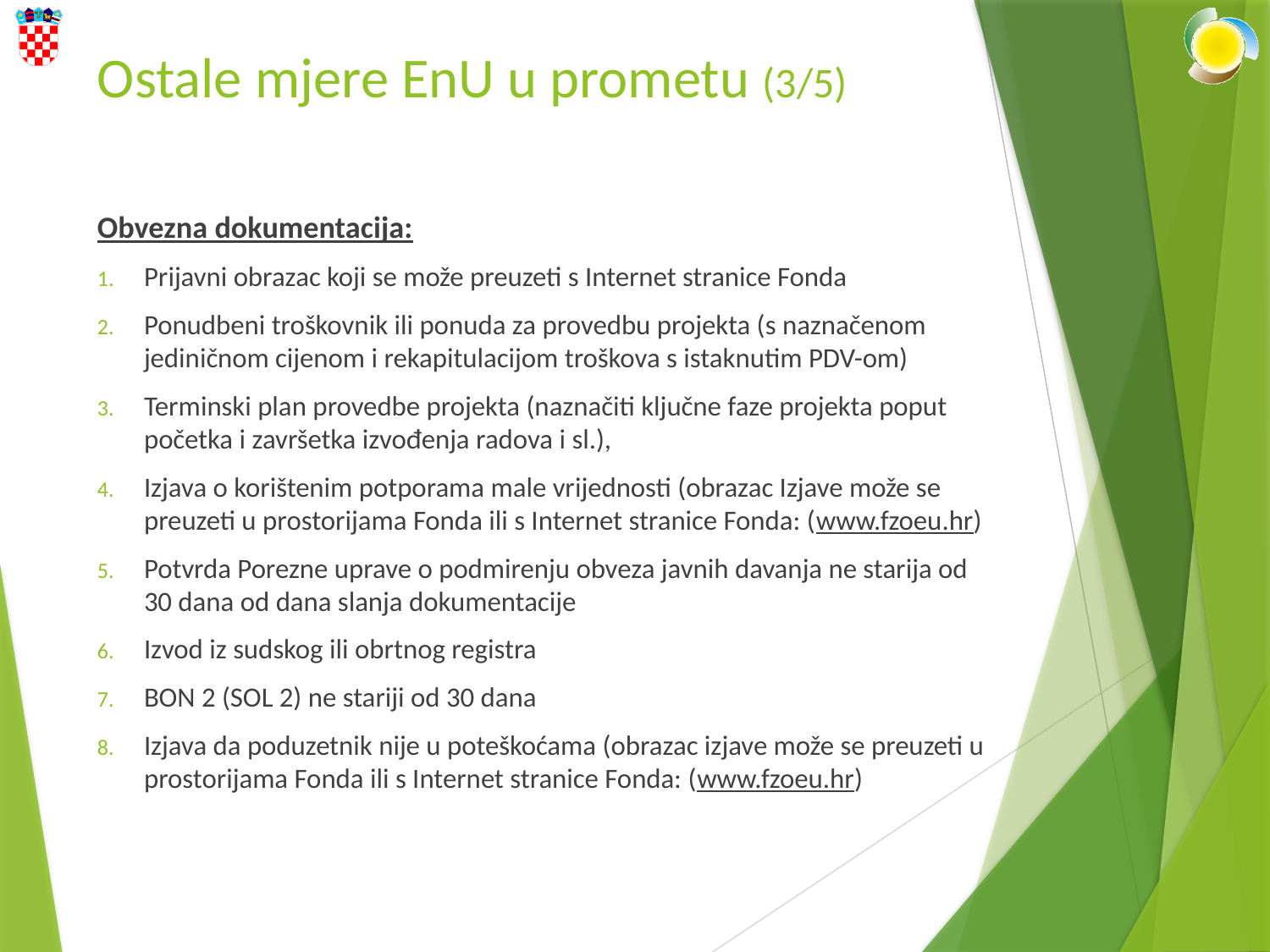

# Ostale mjere EnU u prometu (3/5)
Obvezna dokumentacija:
Prijavni obrazac koji se može preuzeti s Internet stranice Fonda
Ponudbeni troškovnik ili ponuda za provedbu projekta (s naznačenom jediničnom cijenom i rekapitulacijom troškova s istaknutim PDV-om)
Terminski plan provedbe projekta (naznačiti ključne faze projekta poput početka i završetka izvođenja radova i sl.),
Izjava o korištenim potporama male vrijednosti (obrazac Izjave može se preuzeti u prostorijama Fonda ili s Internet stranice Fonda: (www.fzoeu.hr)
Potvrda Porezne uprave o podmirenju obveza javnih davanja ne starija od 30 dana od dana slanja dokumentacije
Izvod iz sudskog ili obrtnog registra
BON 2 (SOL 2) ne stariji od 30 dana
Izjava da poduzetnik nije u poteškoćama (obrazac izjave može se preuzeti u prostorijama Fonda ili s Internet stranice Fonda: (www.fzoeu.hr)